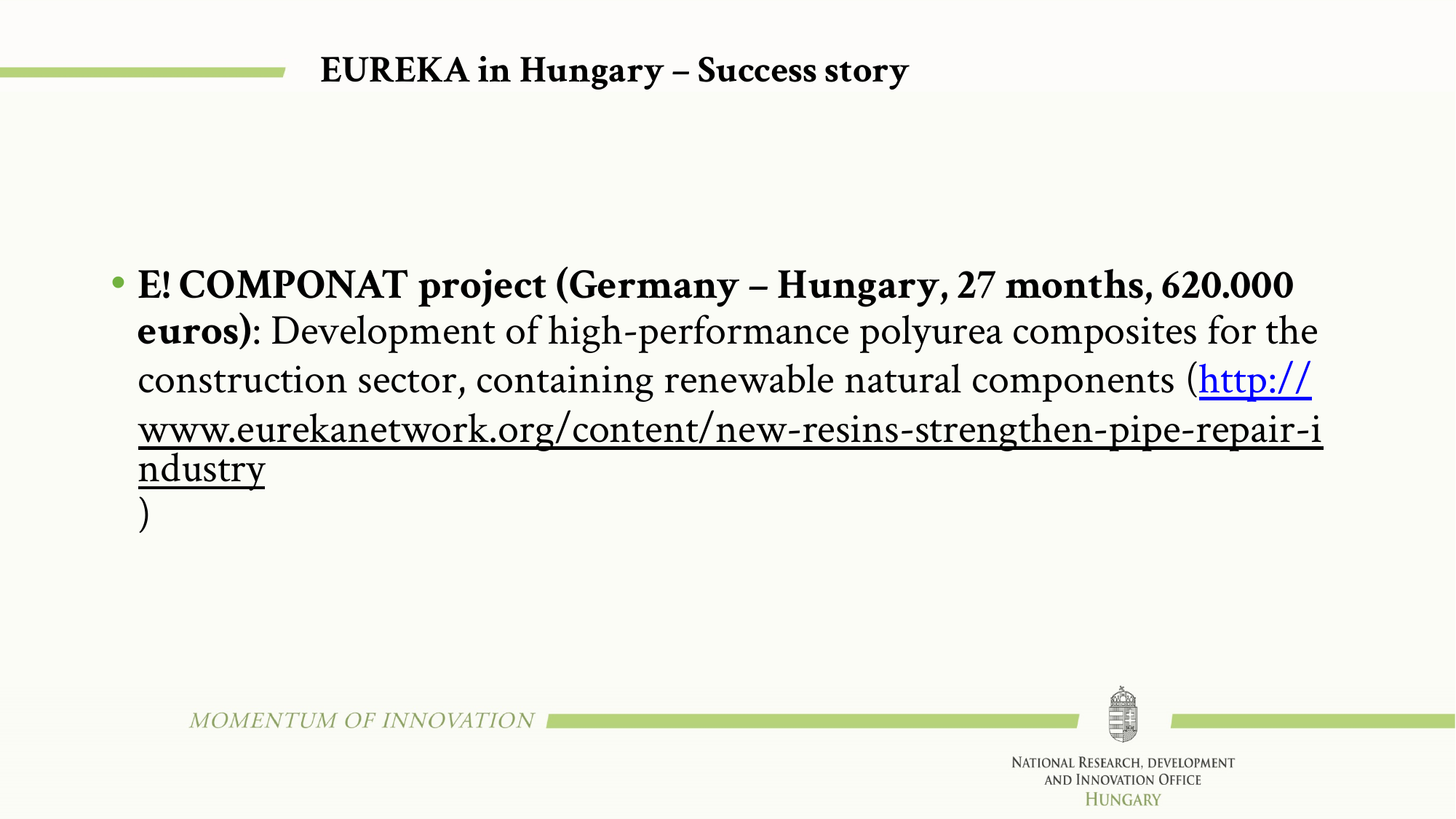

# EUREKA in Hungary – Success story

E! COMPONAT project (Germany – Hungary, 27 months, 620.000  euros): Development of high-performance polyurea composites for the construction sector, containing renewable natural components (http://www.eurekanetwork.org/content/new-resins-strengthen-pipe-repair-industry)